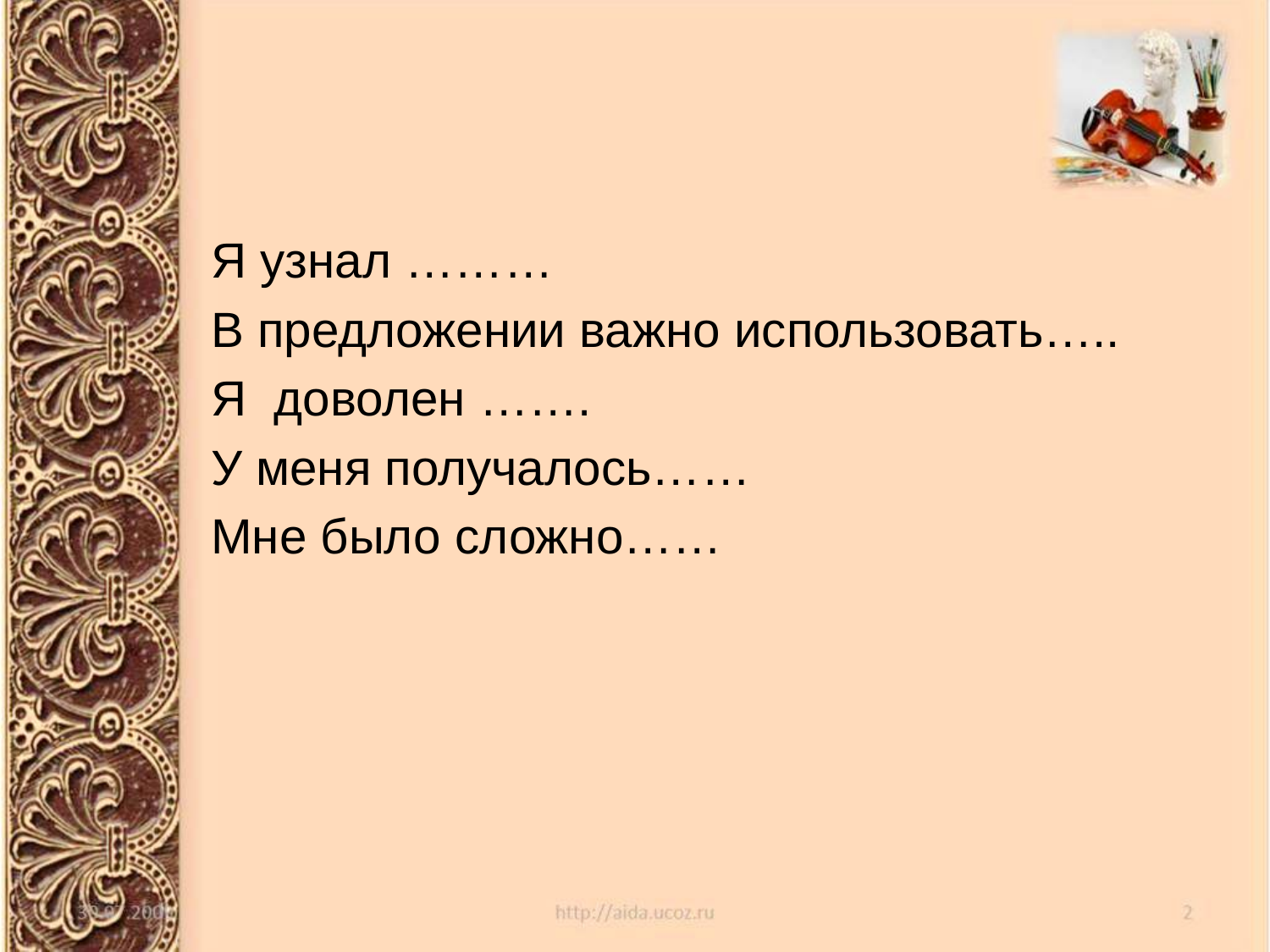

#
Я узнал ………
В предложении важно использовать…..
Я  доволен …….
У меня получалось……
Мне было сложно……